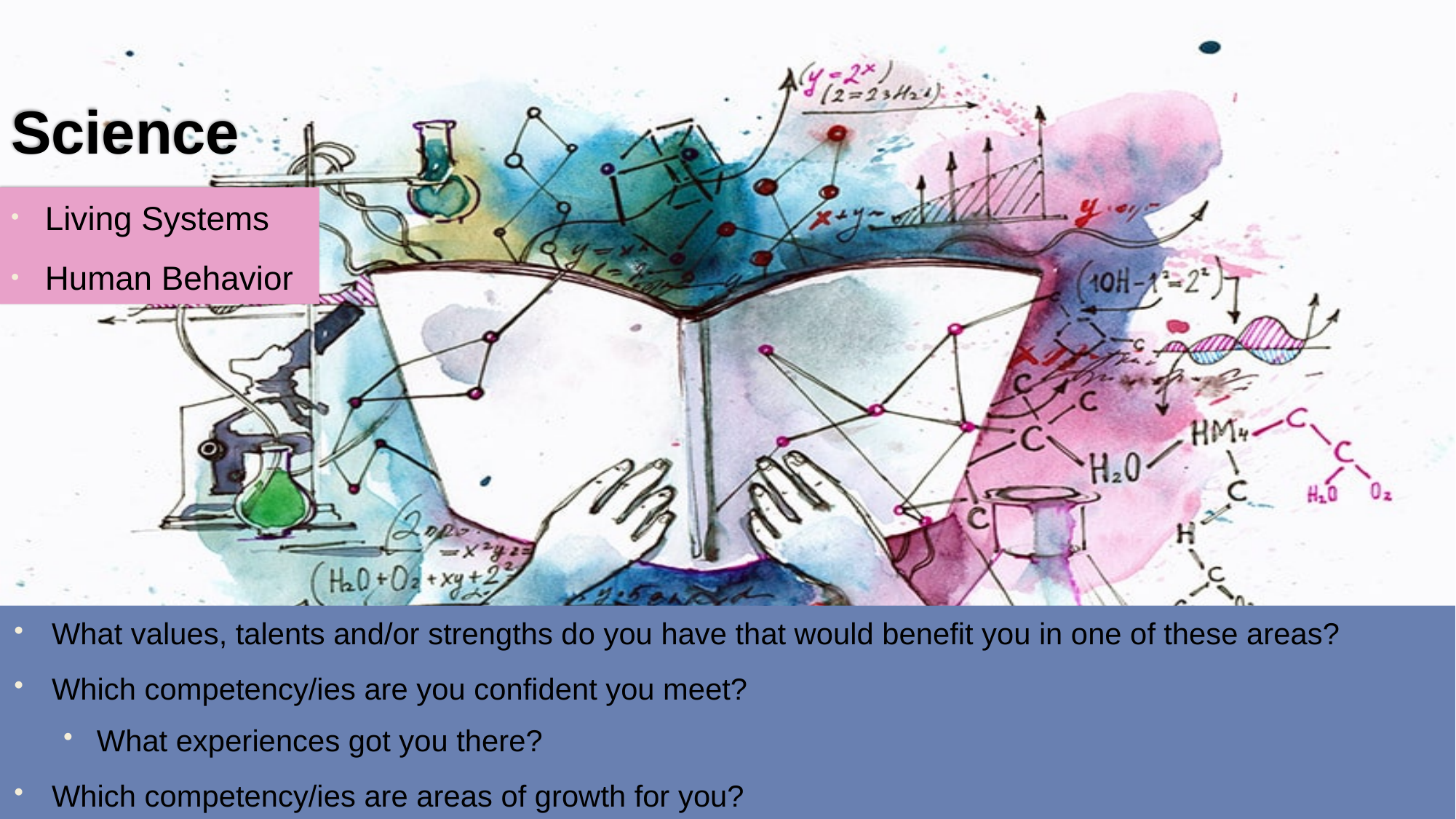

Science
Living Systems
Human Behavior
What values, talents and/or strengths do you have that would benefit you in one of these areas?
Which competency/ies are you confident you meet?
What experiences got you there?
Which competency/ies are areas of growth for you?